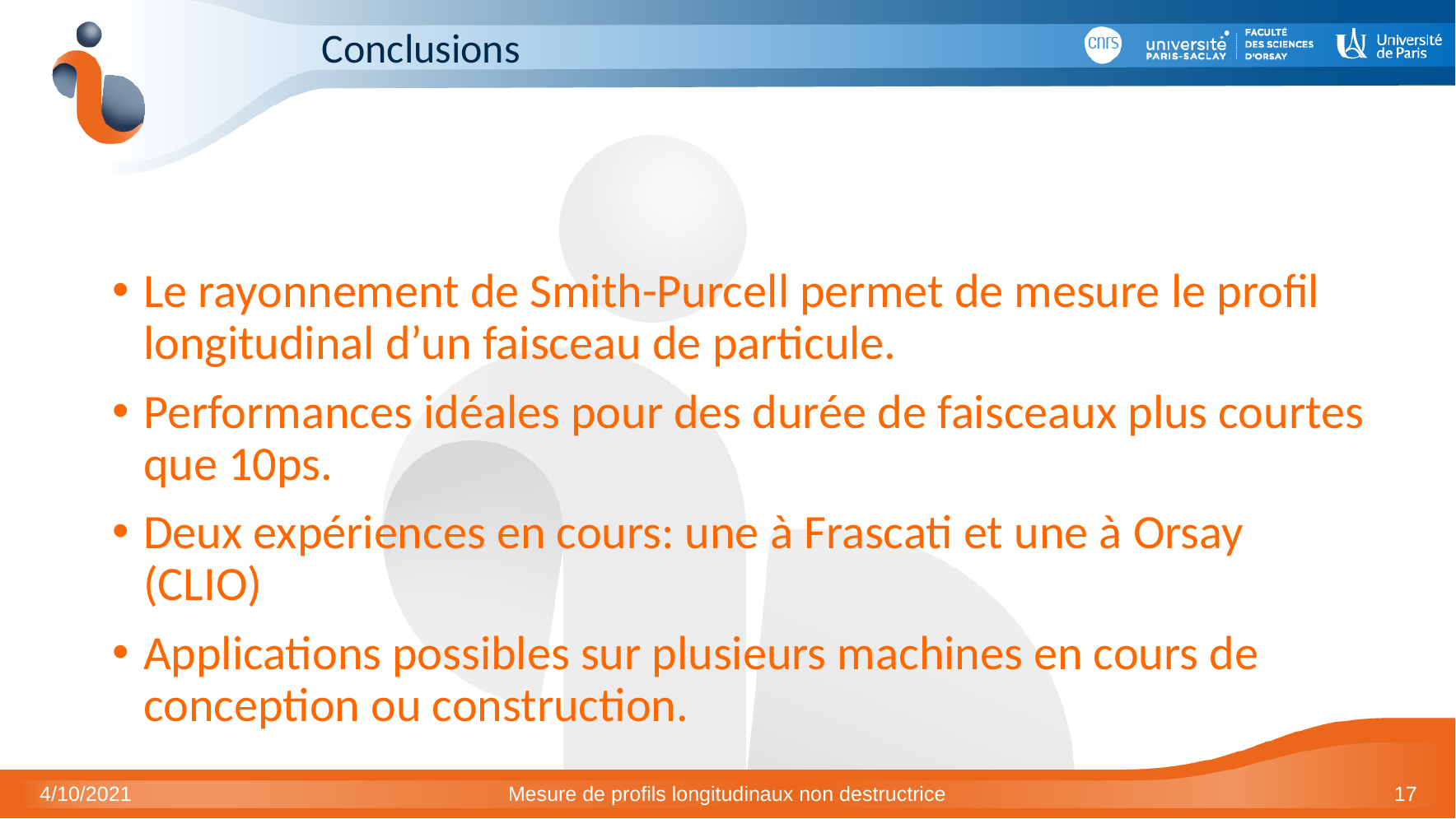

# Conclusions

Le rayonnement de Smith-Purcell permet de mesure le profil longitudinal d’un faisceau de particule.
Performances idéales pour des durée de faisceaux plus courtes que 10ps.
Deux expériences en cours: une à Frascati et une à Orsay (CLIO)
Applications possibles sur plusieurs machines en cours de conception ou construction.
4/10/2021
Mesure de profils longitudinaux non destructrice
17